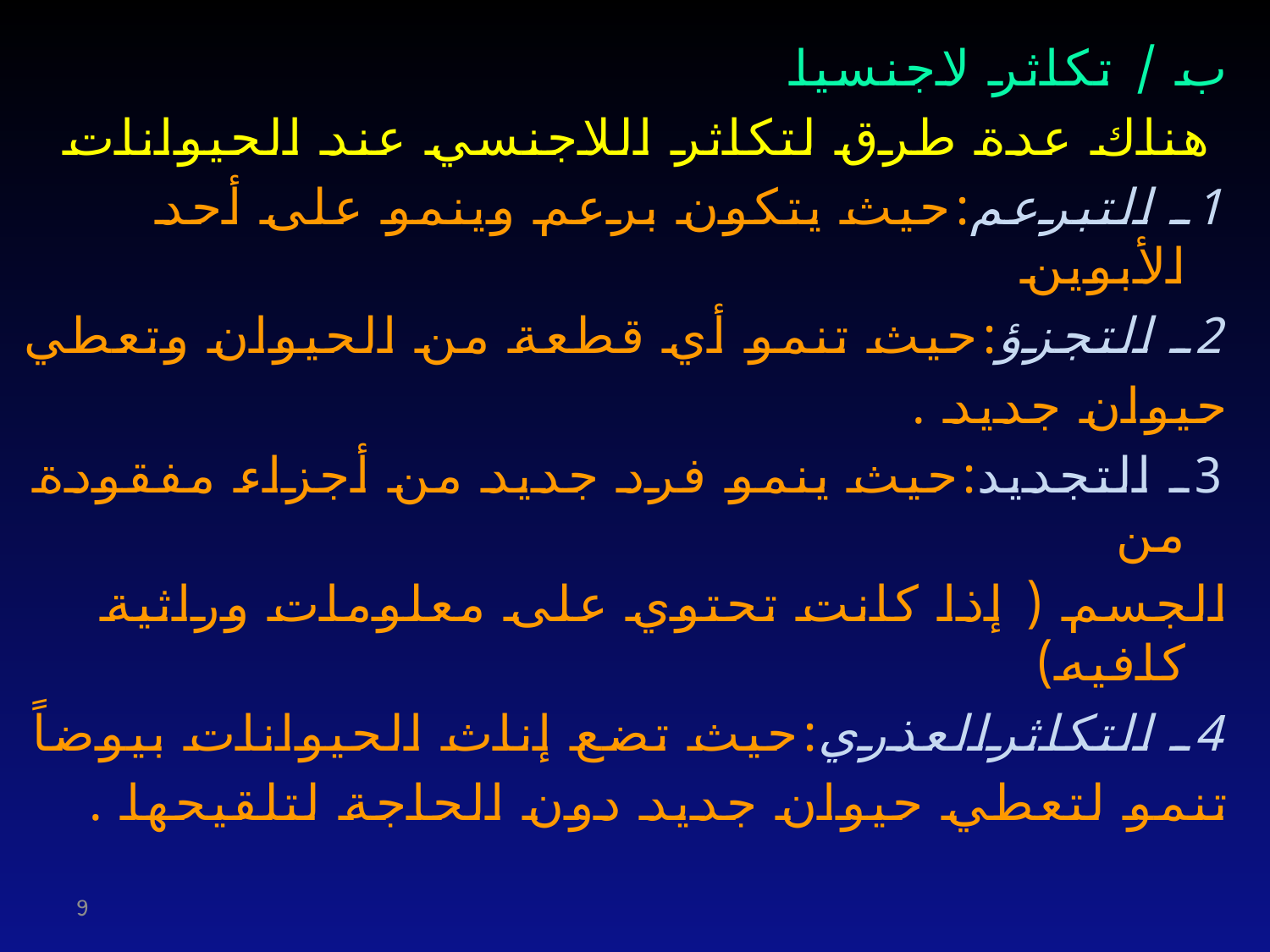

ب / تكاثر لاجنسيا
 هناك عدة طرق لتكاثر اللاجنسي عند الحيوانات
1ـ التبرعم:حيث يتكون برعم وينمو على أحد الأبوين
2ـ التجزؤ:حيث تنمو أي قطعة من الحيوان وتعطي
حيوان جديد .
3ـ التجديد:حيث ينمو فرد جديد من أجزاء مفقودة من
الجسم ( إذا كانت تحتوي على معلومات وراثية كافيه)
4ـ التكاثرالعذري:حيث تضع إناث الحيوانات بيوضاً
تنمو لتعطي حيوان جديد دون الحاجة لتلقيحها .

9